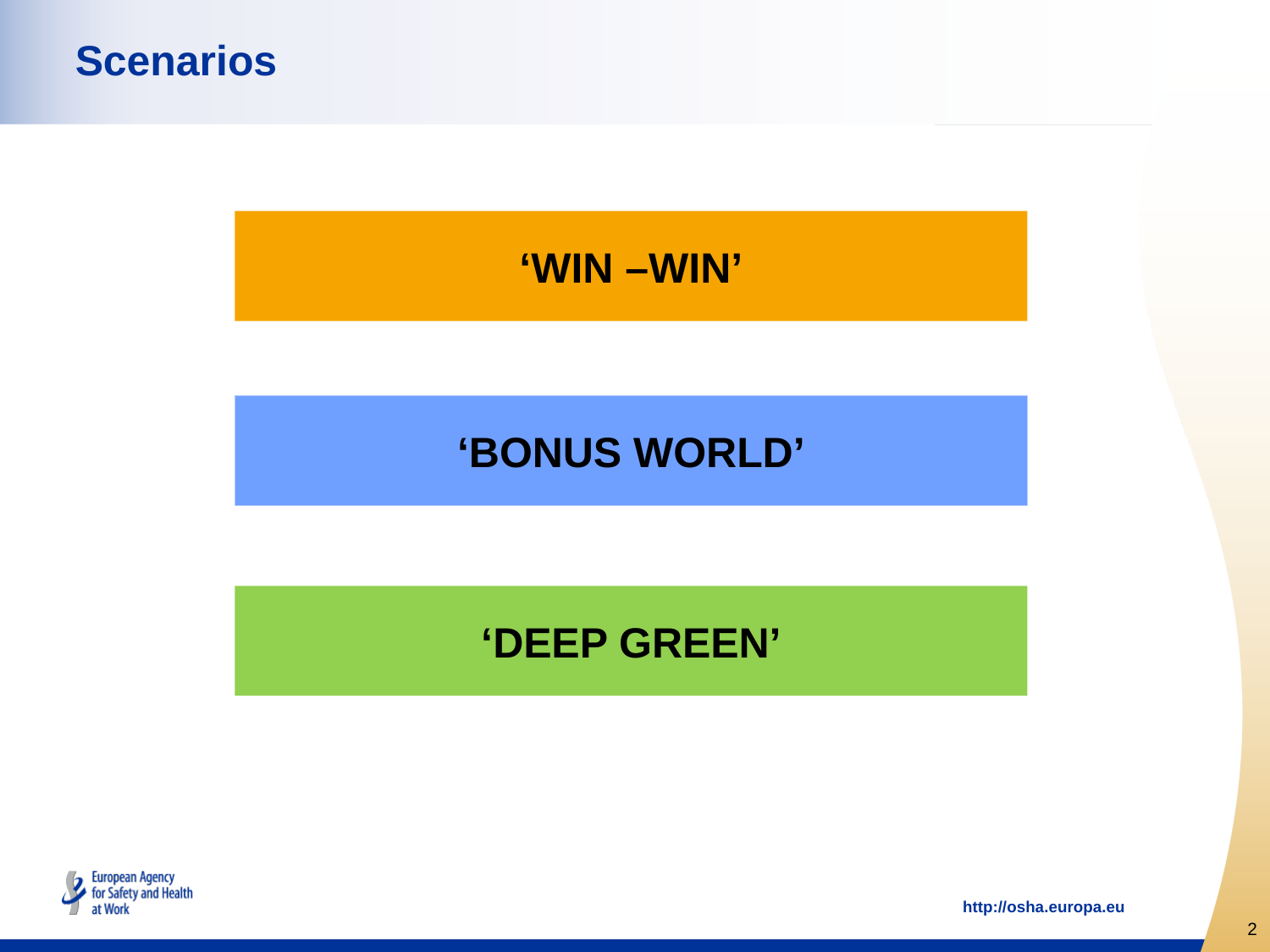

# Scenarios
‘WIN –WIN’
‘BONUS WORLD’
‘DEEP GREEN’